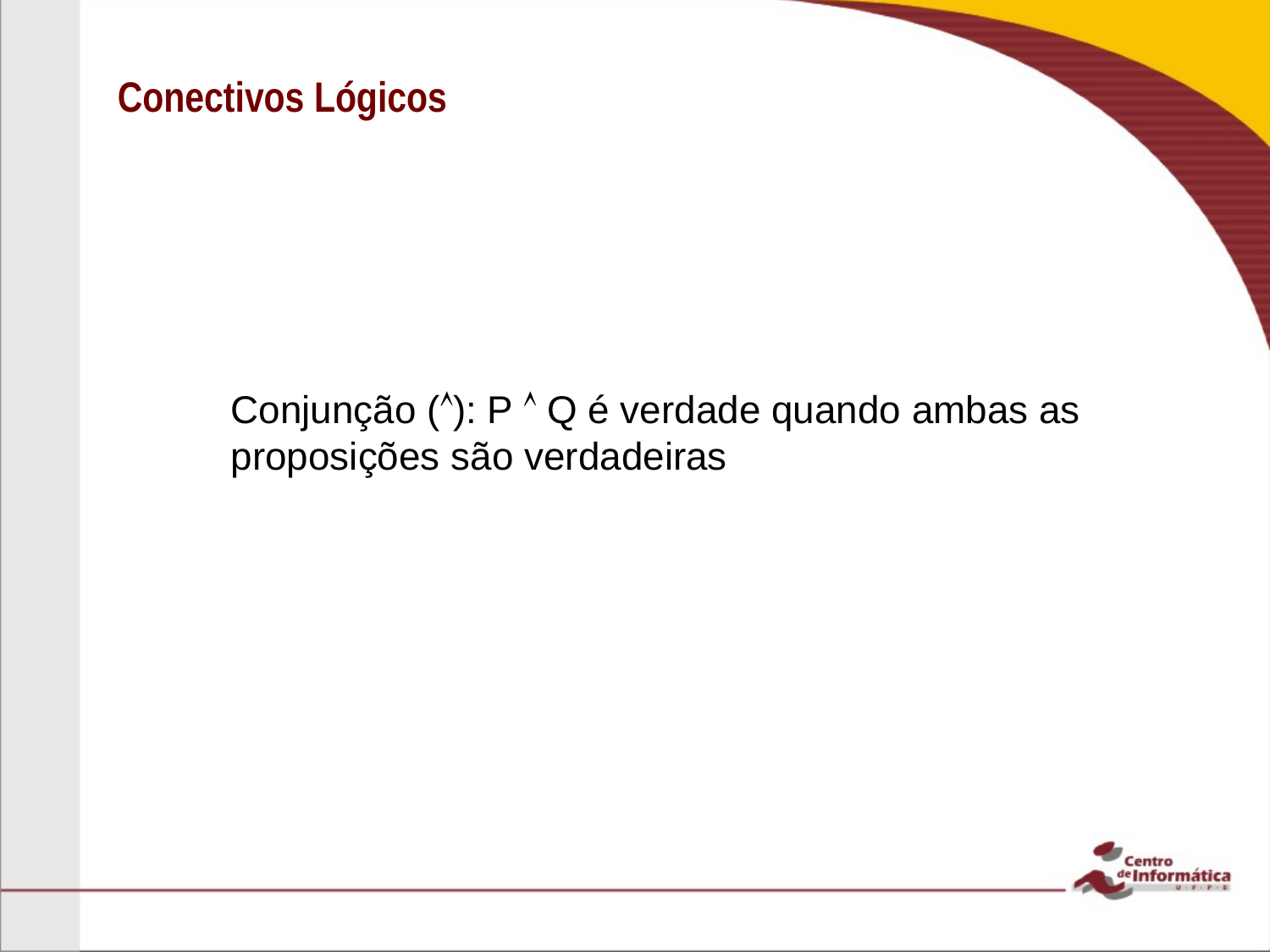

# Conectivos Lógicos

Conjunção (∧): P ∧ Q é verdade quando ambas as proposições são verdadeiras